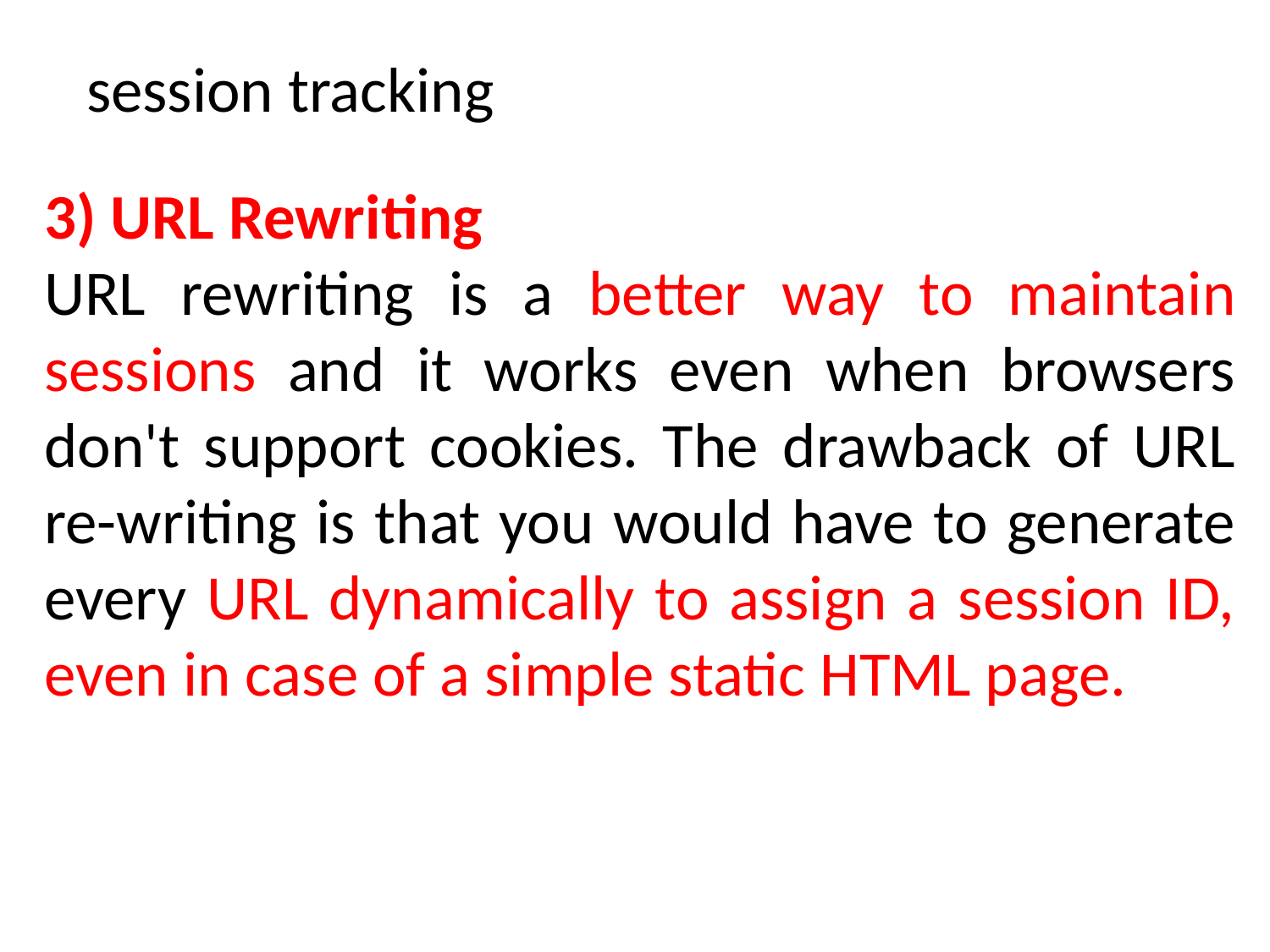

session tracking
3) URL Rewriting
URL rewriting is a better way to maintain sessions and it works even when browsers don't support cookies. The drawback of URL re-writing is that you would have to generate every URL dynamically to assign a session ID, even in case of a simple static HTML page.